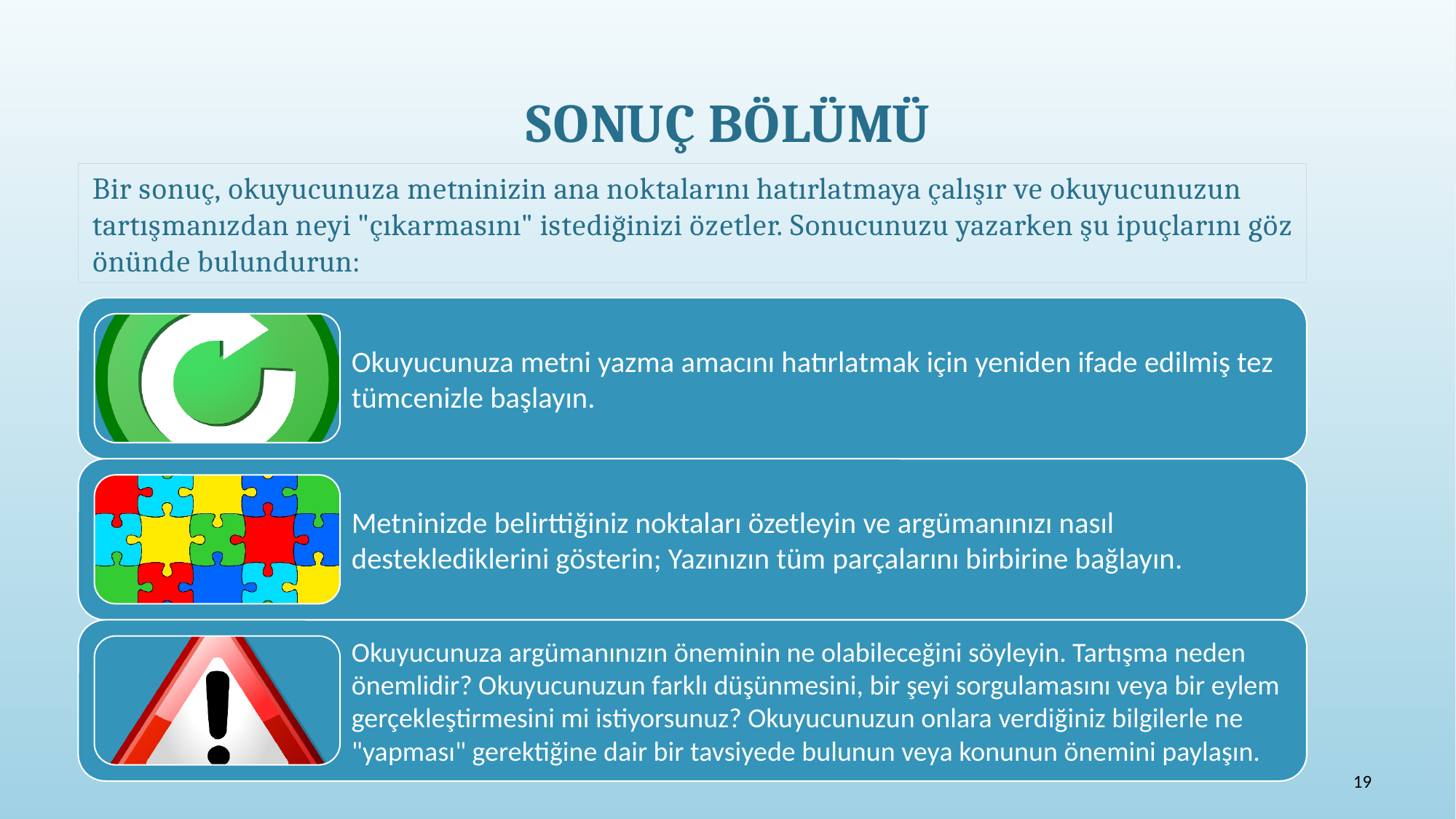

# SONUÇ BÖLÜMÜ
Bir sonuç, okuyucunuza metninizin ana noktalarını hatırlatmaya çalışır ve okuyucunuzun tartışmanızdan neyi "çıkarmasını" istediğinizi özetler. Sonucunuzu yazarken şu ipuçlarını göz önünde bulundurun:
Okuyucunuza metni yazma amacını hatırlatmak için yeniden ifade edilmiş tez tümcenizle başlayın.
Metninizde belirttiğiniz noktaları özetleyin ve argümanınızı nasıl desteklediklerini gösterin; Yazınızın tüm parçalarını birbirine bağlayın.
Okuyucunuza argümanınızın öneminin ne olabileceğini söyleyin. Tartışma neden önemlidir? Okuyucunuzun farklı düşünmesini, bir şeyi sorgulamasını veya bir eylem gerçekleştirmesini mi istiyorsunuz? Okuyucunuzun onlara verdiğiniz bilgilerle ne "yapması" gerektiğine dair bir tavsiyede bulunun veya konunun önemini paylaşın.
19